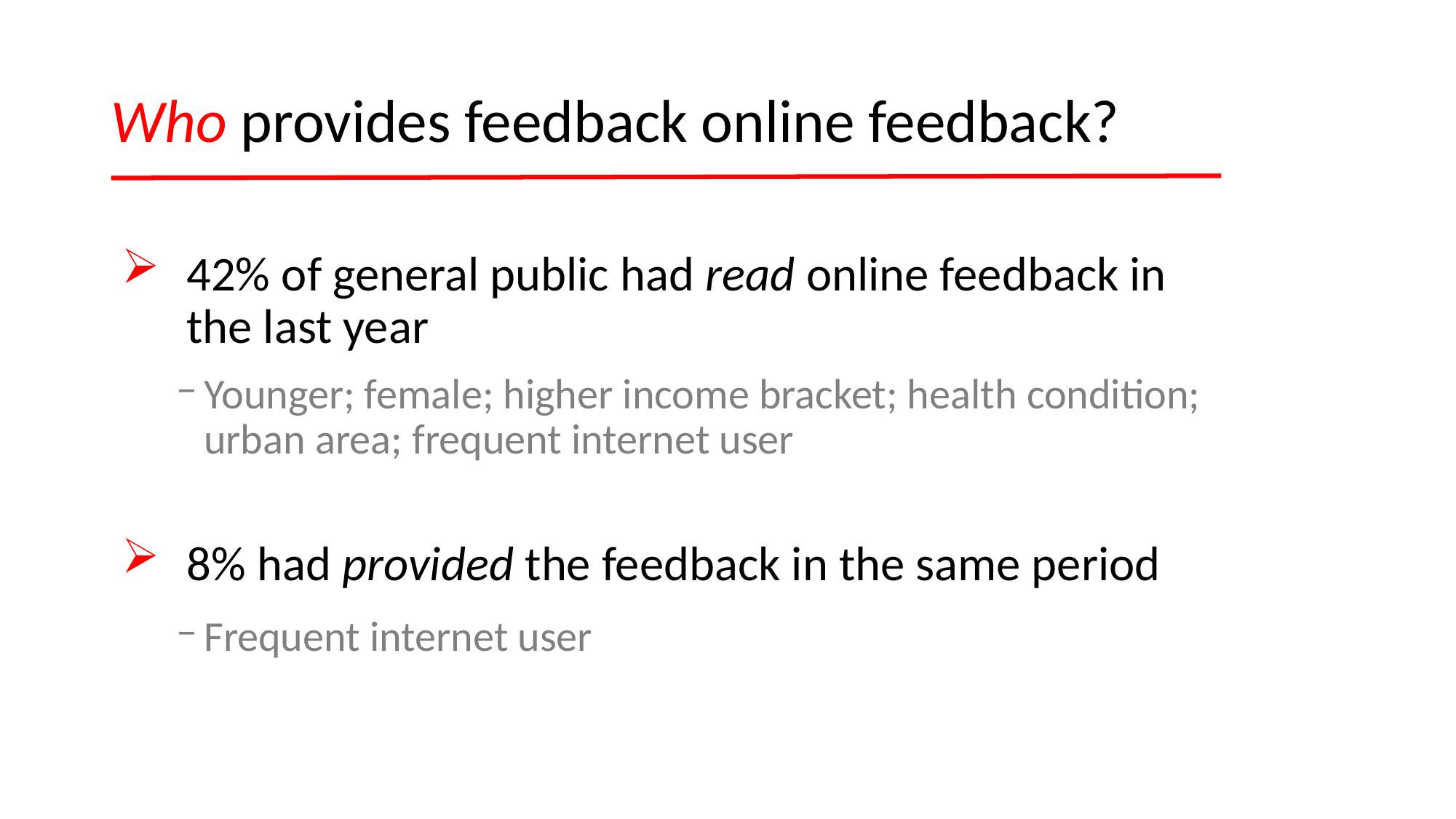

# Who provides feedback online feedback?
42% of general public had read online feedback in the last year
Younger; female; higher income bracket; health condition; urban area; frequent internet user

8% had provided the feedback in the same period
Frequent internet user